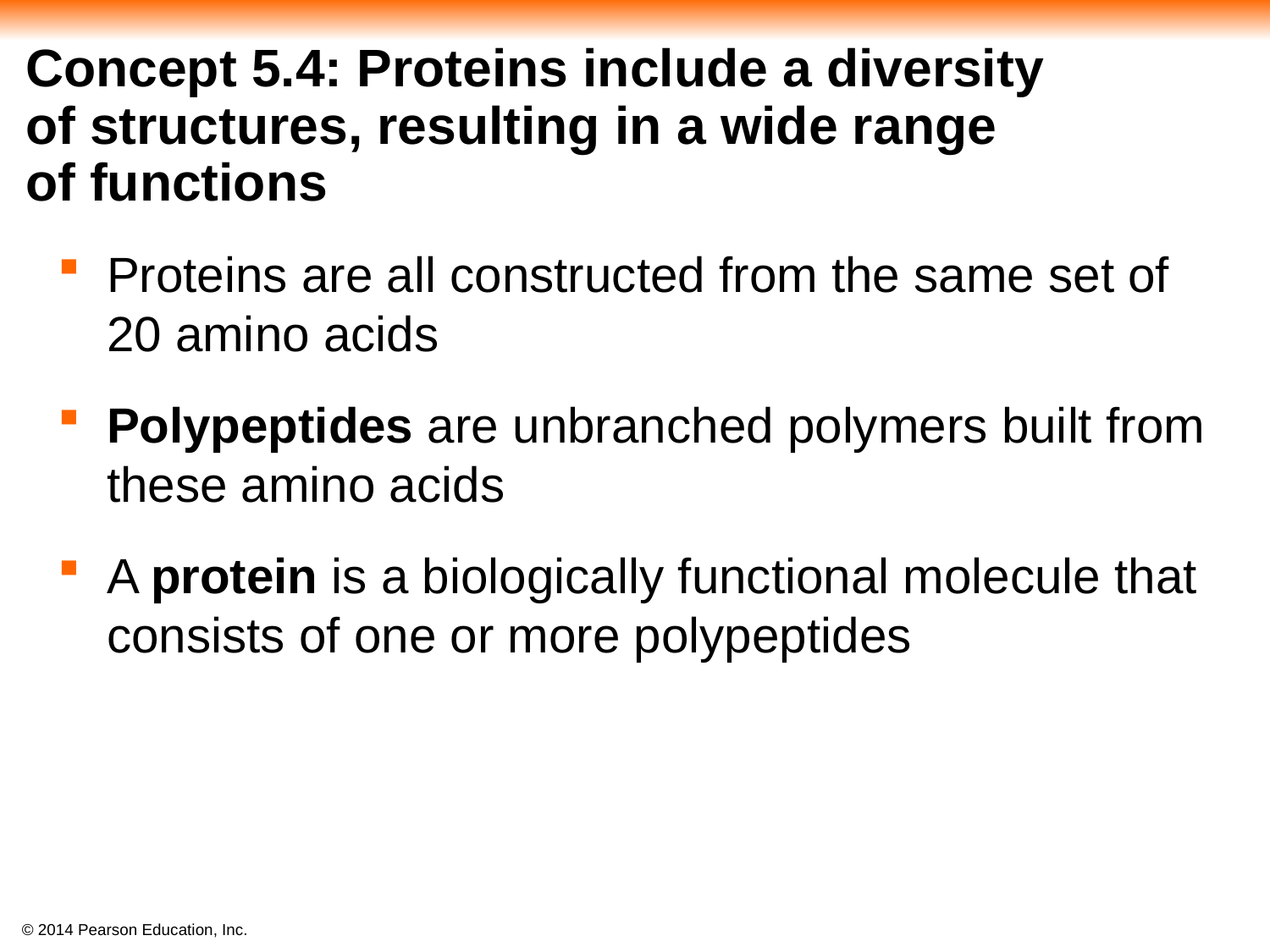

# Concept 5.4: Proteins include a diversity of structures, resulting in a wide range of functions
Proteins are all constructed from the same set of 20 amino acids
Polypeptides are unbranched polymers built from these amino acids
A protein is a biologically functional molecule that consists of one or more polypeptides